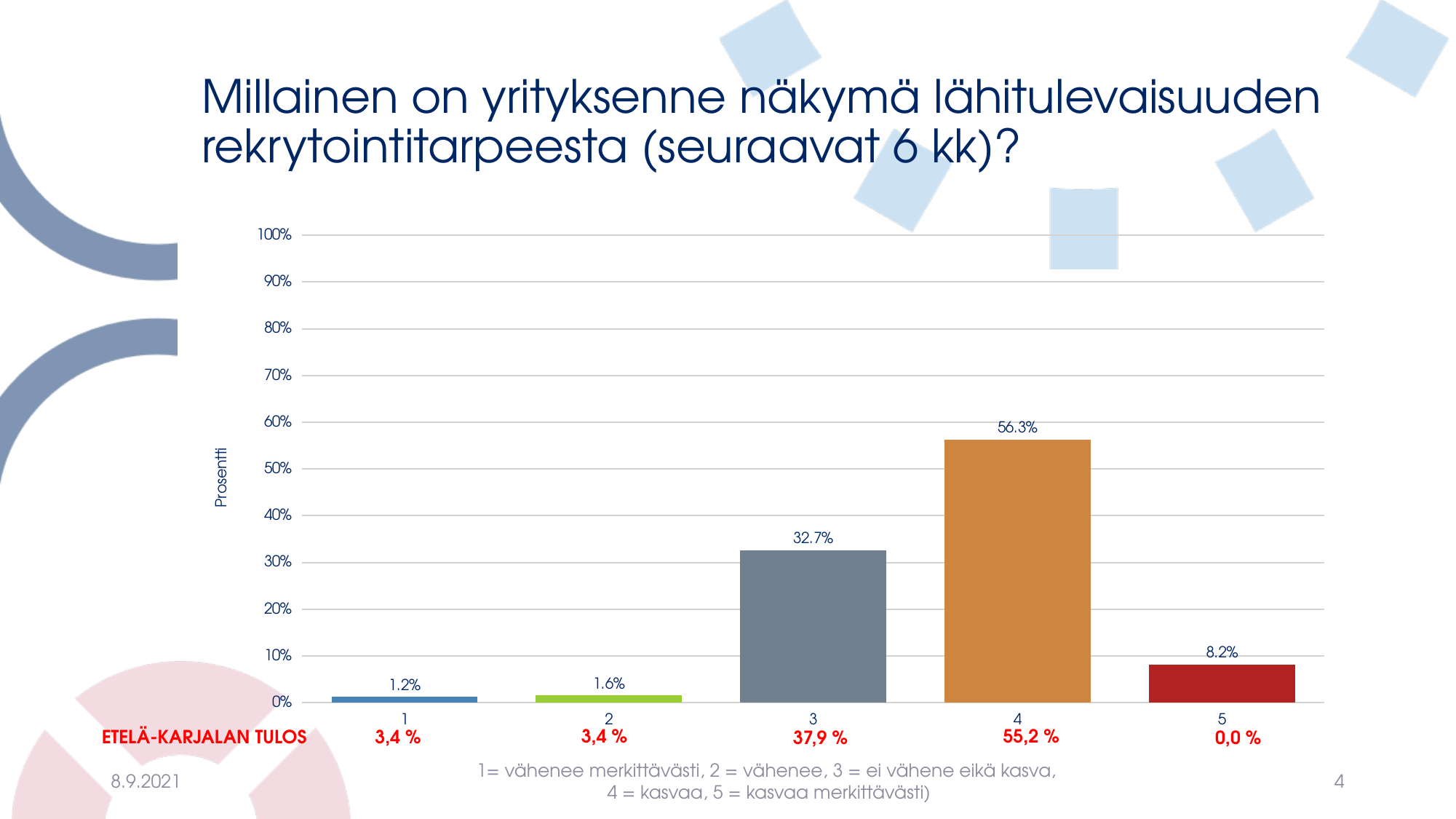

# Millainen on yrityksenne näkymä lähitulevaisuuden rekrytointitarpeesta (seuraavat 6 kk)?

### Chart

| Category | Millainen on yrityksenne näkymä lähitulevaisuuden rekrytointitarpeesta (seuraavat 6 kk)? |
|---|---|
| 1 | 0.01238390092879257 |
| 2 | 0.016253869969040248 |
| 3 | 0.326625386996904 |
| 4 | 0.5626934984520123 |
| 5 | 0.08204334365325078 |
3,4 %
55,2 %
3,4 %
ETELÄ-KARJALAN TULOS
0,0 %
37,9 %
8.9.2021
1= vähenee merkittävästi, 2 = vähenee, 3 = ei vähene eikä kasva,
4 = kasvaa, 5 = kasvaa merkittävästi)
4